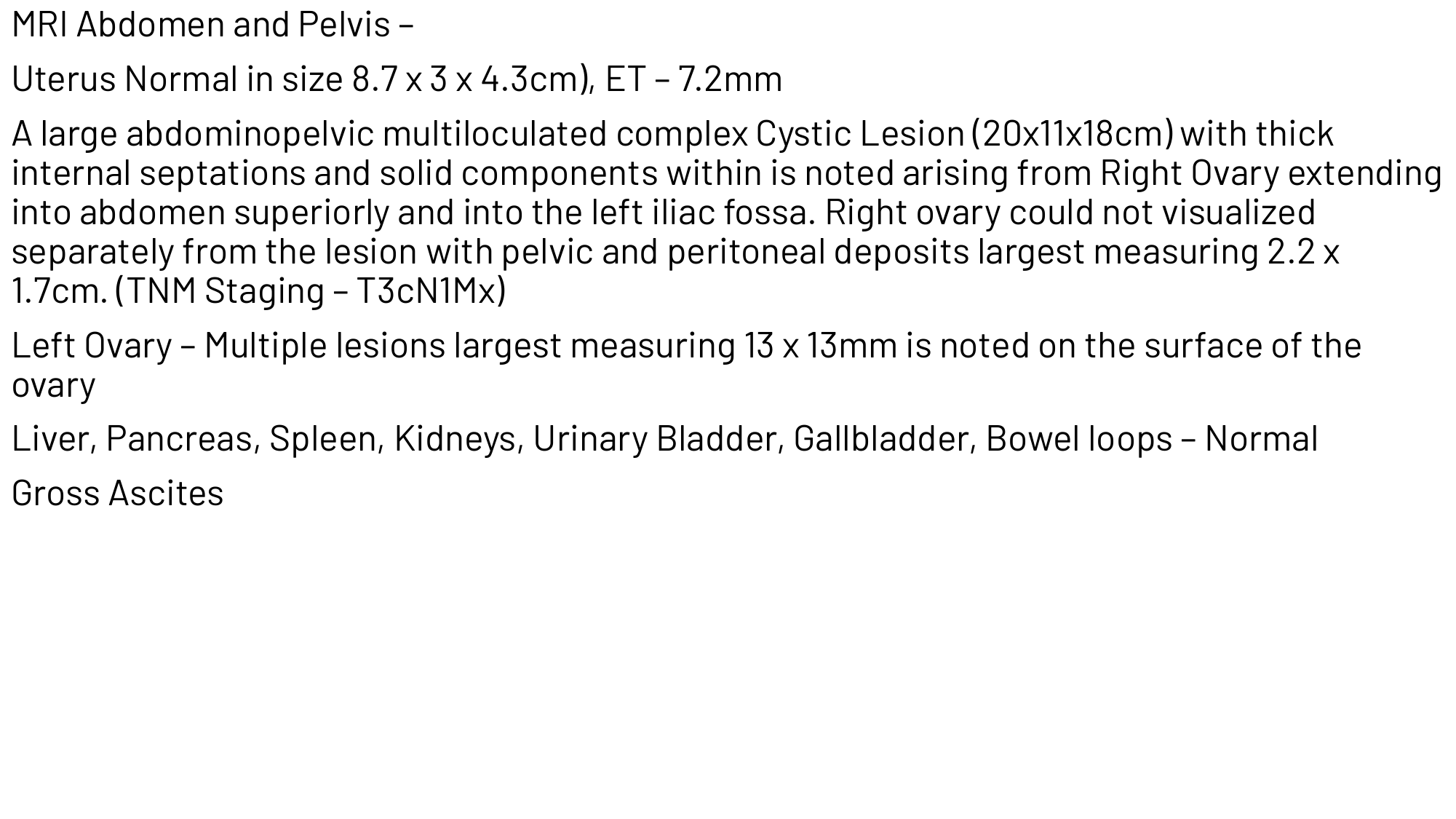

MRI Abdomen and Pelvis –
Uterus Normal in size 8.7 x 3 x 4.3cm), ET – 7.2mm
A large abdominopelvic multiloculated complex Cystic Lesion (20x11x18cm) with thick internal septations and solid components within is noted arising from Right Ovary extending into abdomen superiorly and into the left iliac fossa. Right ovary could not visualized separately from the lesion with pelvic and peritoneal deposits largest measuring 2.2 x 1.7cm. (TNM Staging – T3cN1Mx)
Left Ovary – Multiple lesions largest measuring 13 x 13mm is noted on the surface of the ovary
Liver, Pancreas, Spleen, Kidneys, Urinary Bladder, Gallbladder, Bowel loops – Normal
Gross Ascites